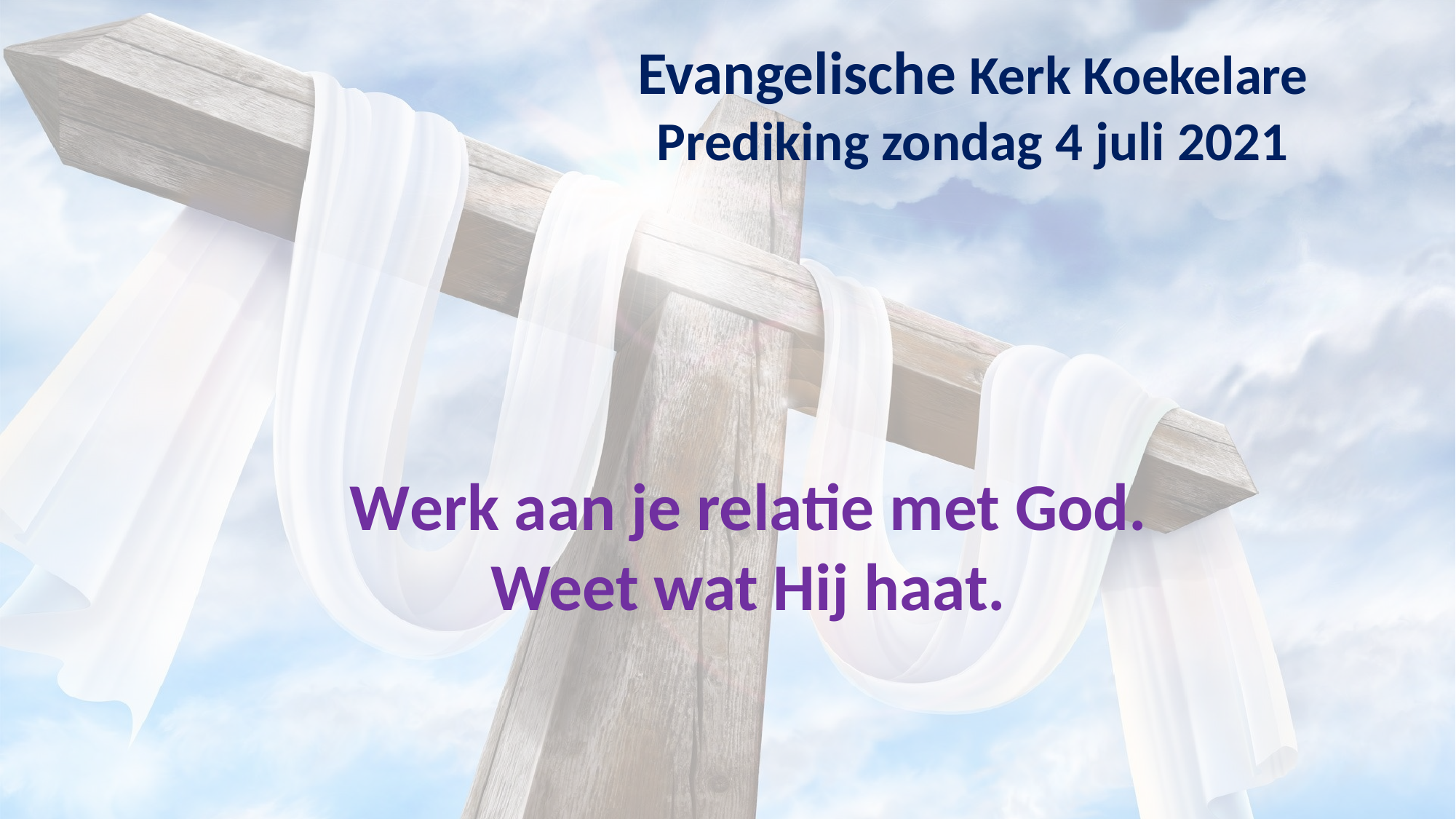

Evangelische Kerk Koekelare
Prediking zondag 4 juli 2021
Werk aan je relatie met God.
Weet wat Hij haat.